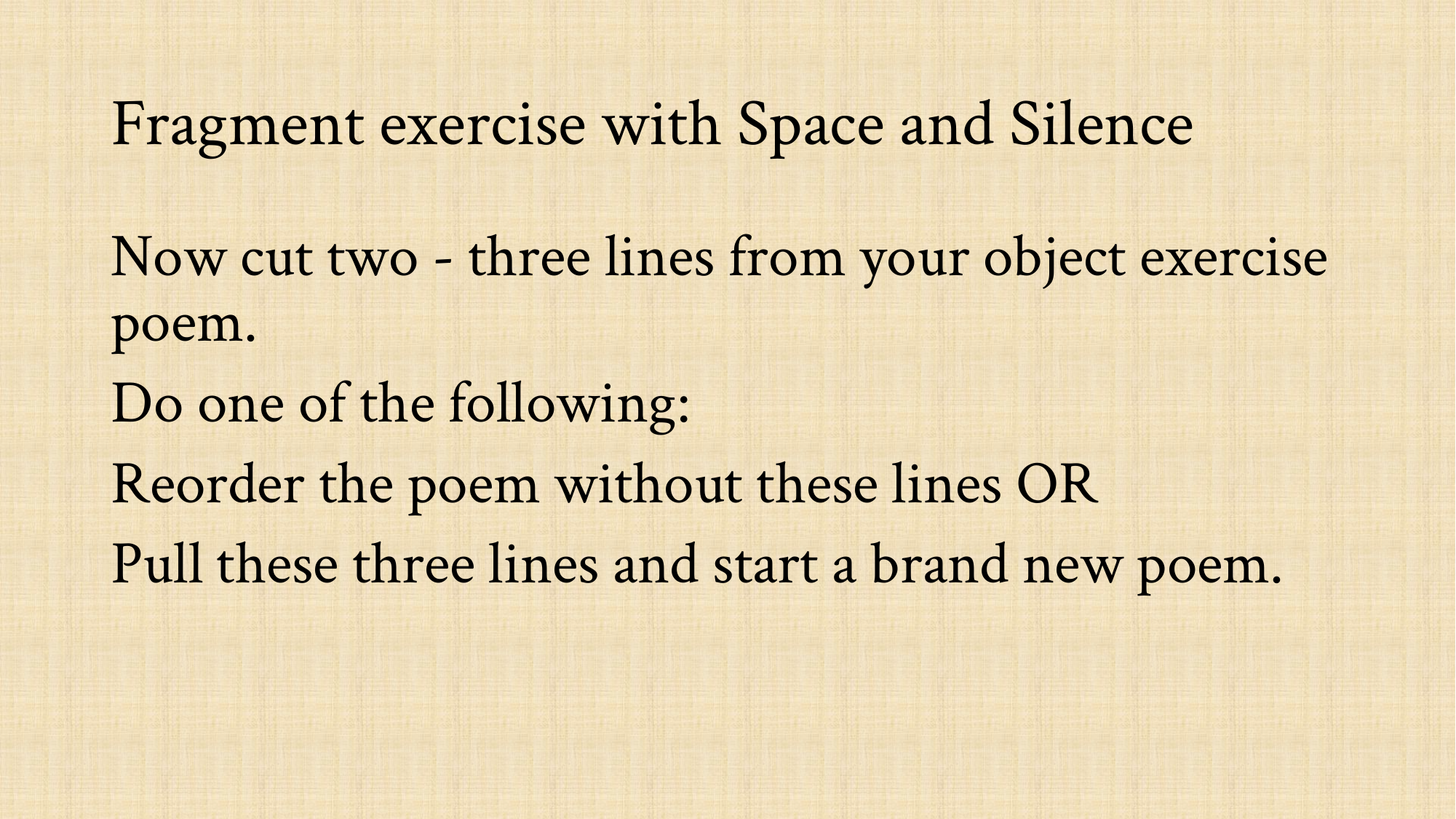

# Fragment exercise with Space and Silence
Now cut two - three lines from your object exercise poem.
Do one of the following:
Reorder the poem without these lines OR
Pull these three lines and start a brand new poem.